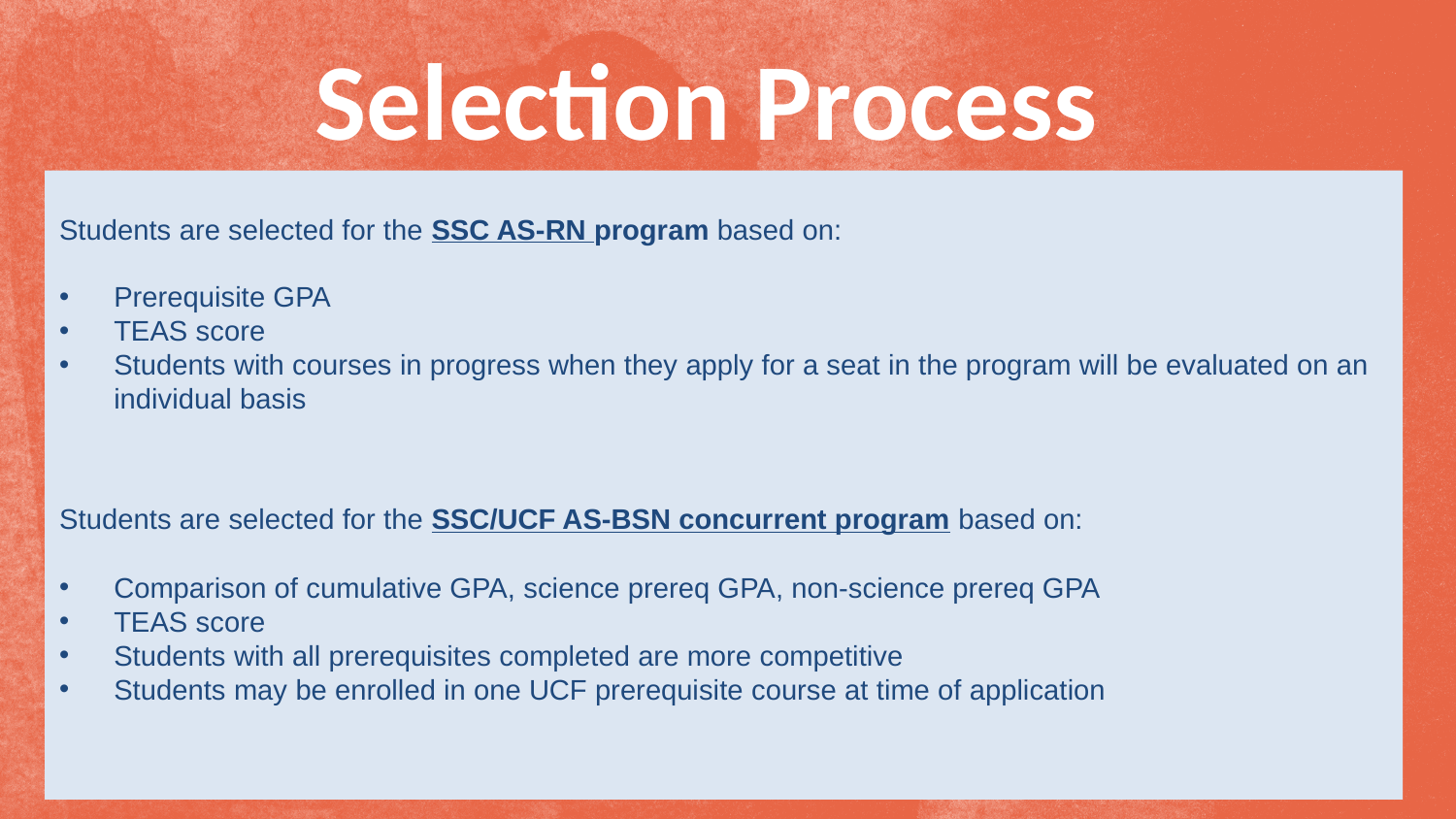

Selection Process

Students are selected for the SSC AS-RN program based on:

Prerequisite GPA
TEAS score
Students with courses in progress when they apply for a seat in the program will be evaluated on an individual basis

Students are selected for the SSC/UCF AS-BSN concurrent program based on:

Comparison of cumulative GPA, science prereq GPA, non-science prereq GPA
TEAS score
Students with all prerequisites completed are more competitive
Students may be enrolled in one UCF prerequisite course at time of application